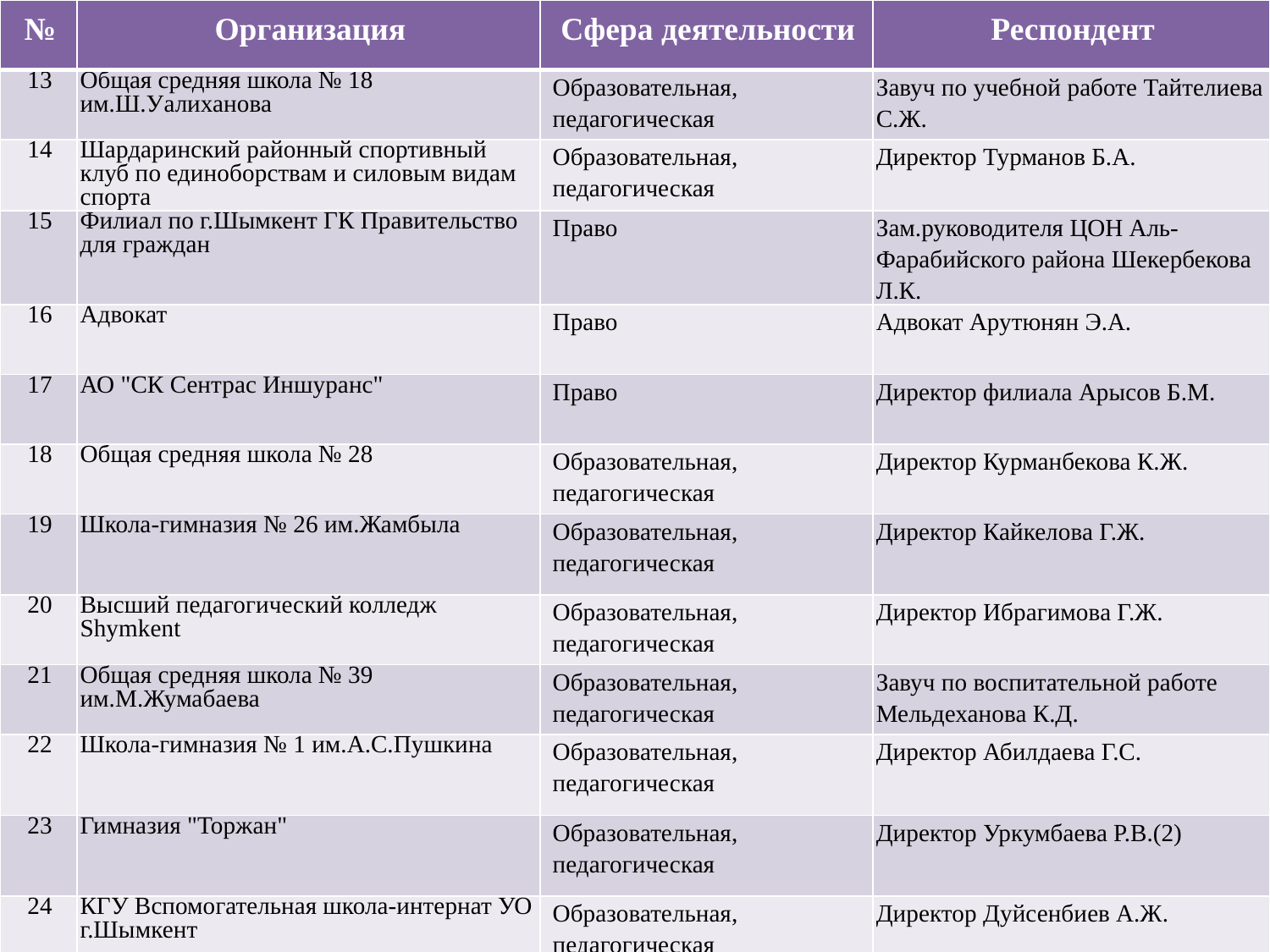

| № | Организация | Сфера деятельности | Респондент |
| --- | --- | --- | --- |
| 13 | Общая средняя школа № 18 им.Ш.Уалиханова | Образовательная, педагогическая | Завуч по учебной работе Тайтелиева С.Ж. |
| 14 | Шардаринский районный спортивный клуб по единоборствам и силовым видам спорта | Образовательная, педагогическая | Директор Турманов Б.А. |
| 15 | Филиал по г.Шымкент ГК Правительство для граждан | Право | Зам.руководителя ЦОН Аль-Фарабийского района Шекербекова Л.К. |
| 16 | Адвокат | Право | Адвокат Арутюнян Э.А. |
| 17 | АО "СК Сентрас Иншуранс" | Право | Директор филиала Арысов Б.М. |
| 18 | Общая средняя школа № 28 | Образовательная, педагогическая | Директор Курманбекова К.Ж. |
| 19 | Школа-гимназия № 26 им.Жамбыла | Образовательная, педагогическая | Директор Кайкелова Г.Ж. |
| 20 | Высший педагогический колледж Shymkent | Образовательная, педагогическая | Директор Ибрагимова Г.Ж. |
| 21 | Общая средняя школа № 39 им.М.Жумабаева | Образовательная, педагогическая | Завуч по воспитательной работе Мельдеханова К.Д. |
| 22 | Школа-гимназия № 1 им.А.С.Пушкина | Образовательная, педагогическая | Директор Абилдаева Г.С. |
| 23 | Гимназия "Торжан" | Образовательная, педагогическая | Директор Уркумбаева Р.В.(2) |
| 24 | КГУ Вспомогательная школа-интернат УО г.Шымкент | Образовательная, педагогическая | Директор Дуйсенбиев А.Ж. |